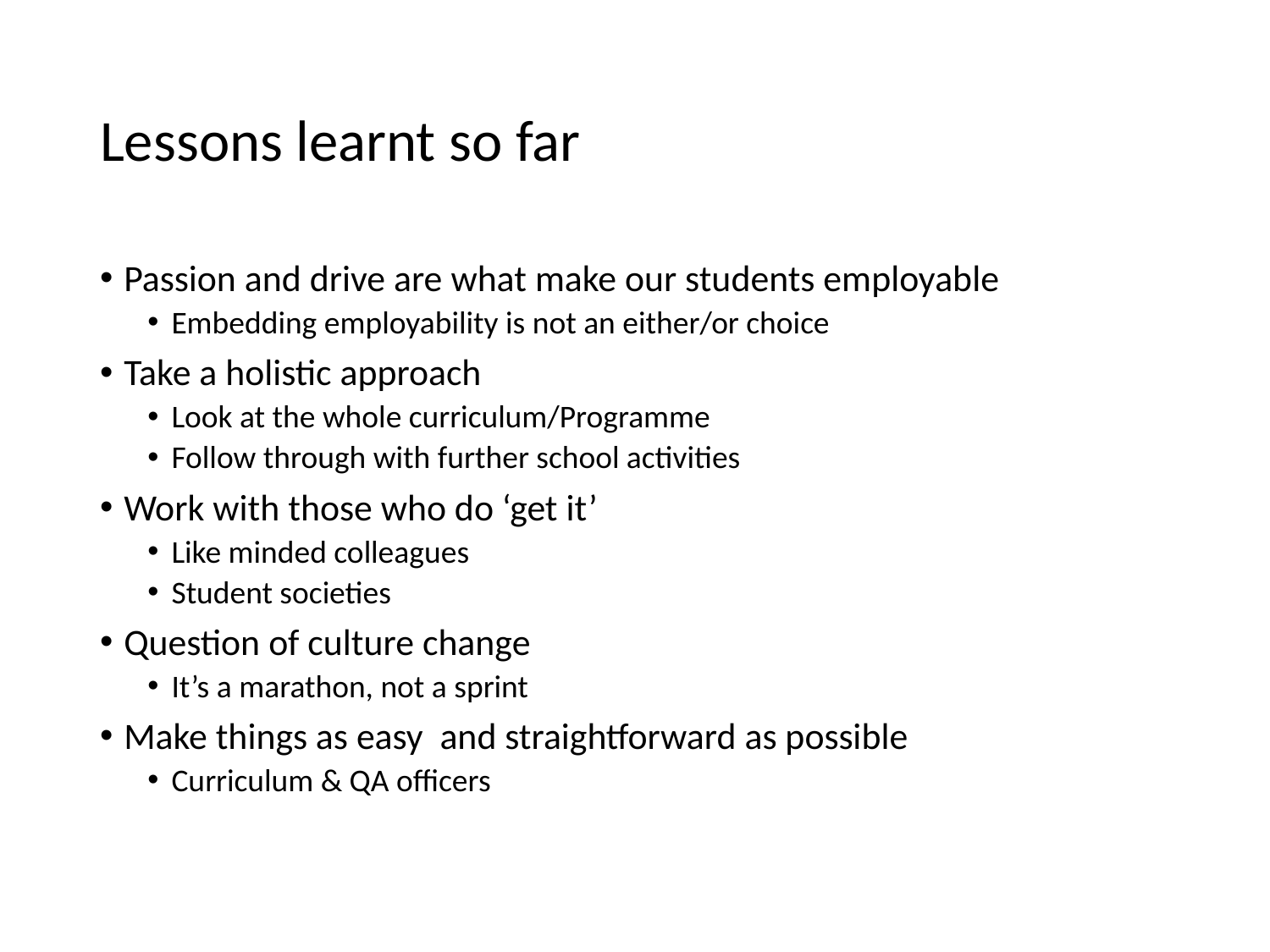

# Lessons learnt so far
Passion and drive are what make our students employable
Embedding employability is not an either/or choice
Take a holistic approach
Look at the whole curriculum/Programme
Follow through with further school activities
Work with those who do ‘get it’
Like minded colleagues
Student societies
Question of culture change
It’s a marathon, not a sprint
Make things as easy  and straightforward as possible
Curriculum & QA officers